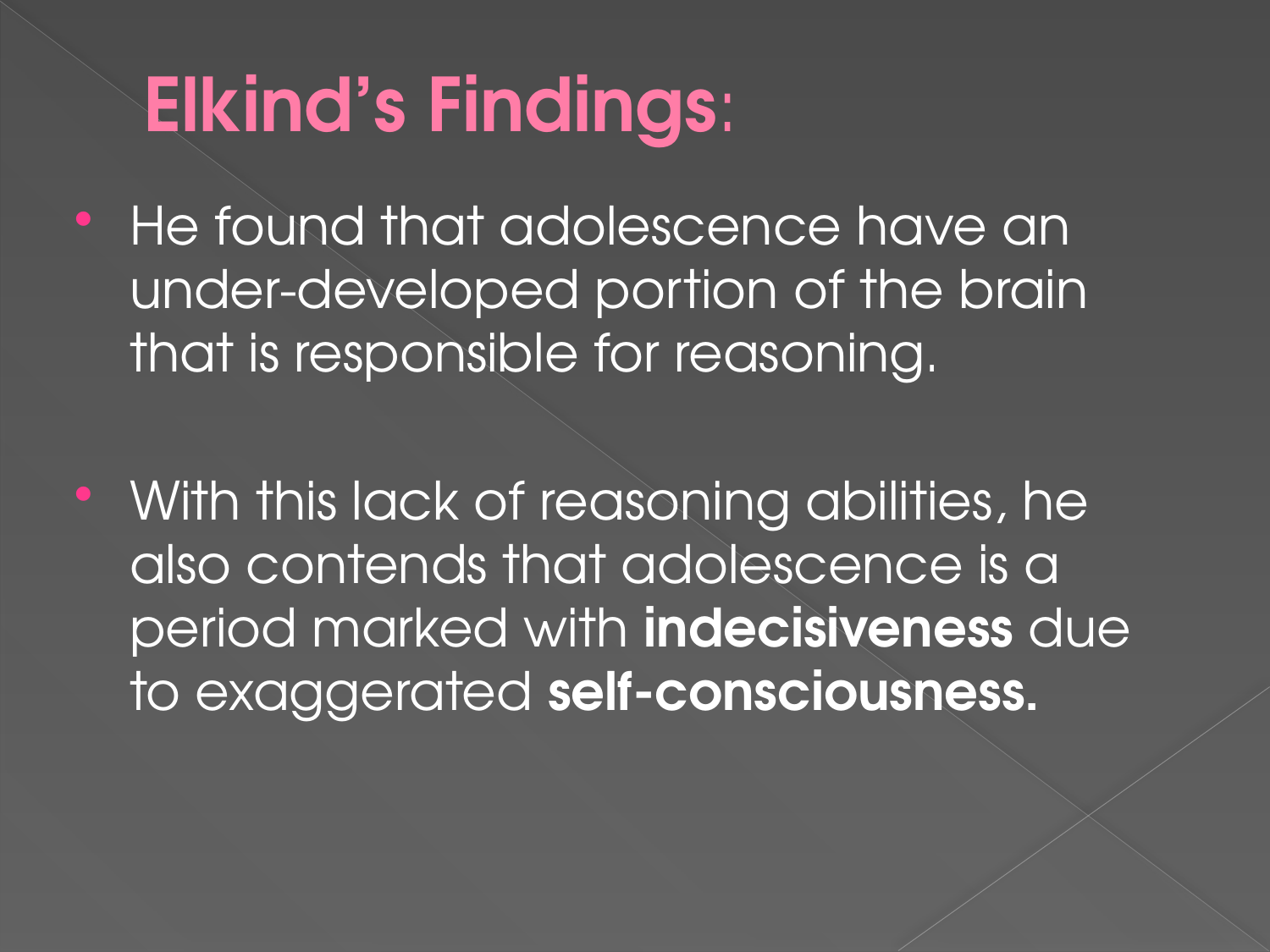

# Elkind’s Findings:
He found that adolescence have an under-developed portion of the brain that is responsible for reasoning.

With this lack of reasoning abilities, he also contends that adolescence is a period marked with indecisiveness due to exaggerated self-consciousness.